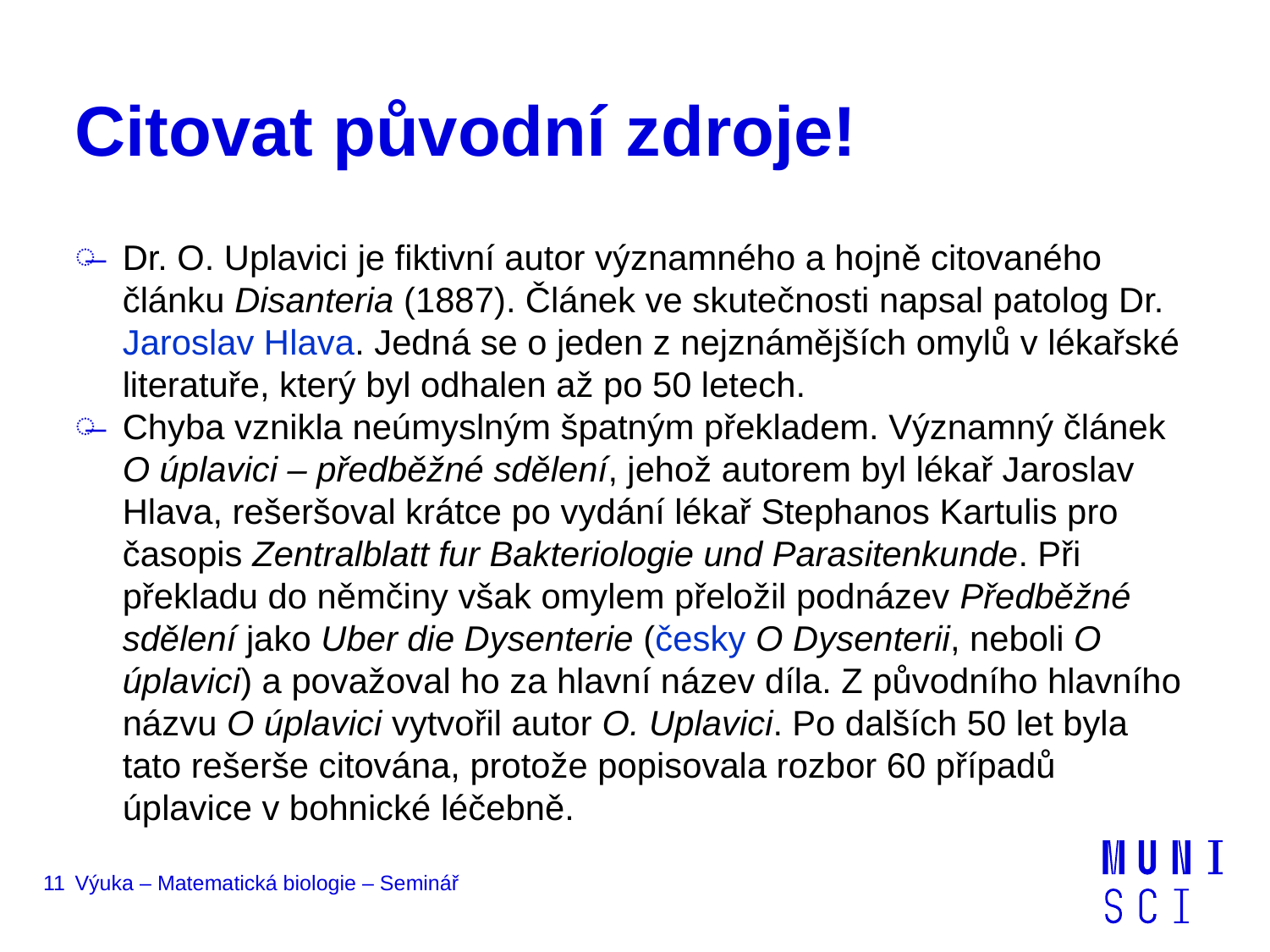

# Citovat původní zdroje!
Dr. O. Uplavici je fiktivní autor významného a hojně citovaného článku Disanteria (1887). Článek ve skutečnosti napsal patolog Dr. Jaroslav Hlava. Jedná se o jeden z nejznámějších omylů v lékařské literatuře, který byl odhalen až po 50 letech.
Chyba vznikla neúmyslným špatným překladem. Významný článek O úplavici – předběžné sdělení, jehož autorem byl lékař Jaroslav Hlava, rešeršoval krátce po vydání lékař Stephanos Kartulis pro časopis Zentralblatt fur Bakteriologie und Parasitenkunde. Při překladu do němčiny však omylem přeložil podnázev Předběžné sdělení jako Uber die Dysenterie (česky O Dysenterii, neboli O úplavici) a považoval ho za hlavní název díla. Z původního hlavního názvu O úplavici vytvořil autor O. Uplavici. Po dalších 50 let byla tato rešerše citována, protože popisovala rozbor 60 případů úplavice v bohnické léčebně.
11
Výuka – Matematická biologie – Seminář